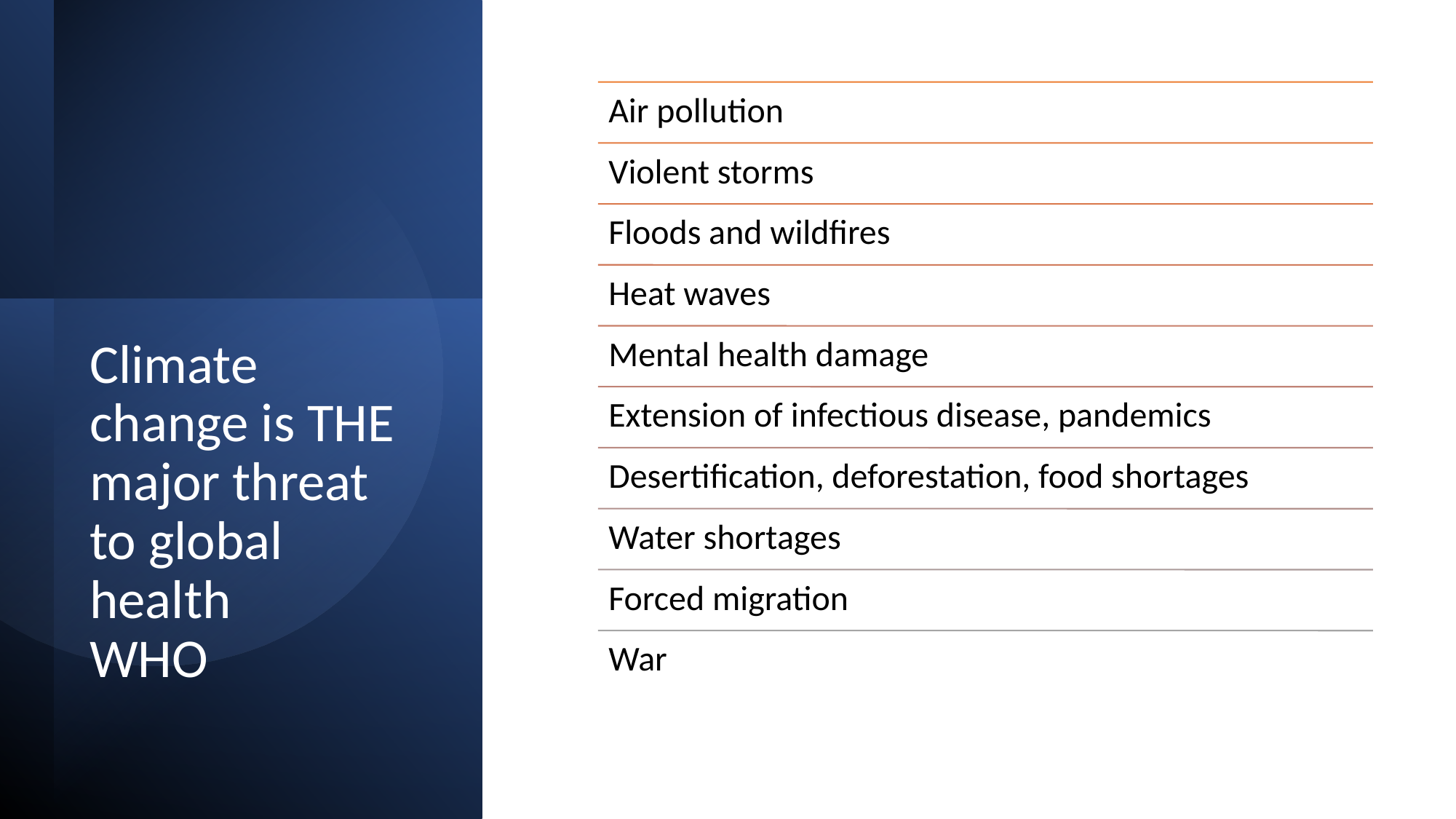

Air pollution
Violent storms
Floods and wildfires
Heat waves
Mental health damage
Extension of infectious disease, pandemics
Desertification, deforestation, food shortages
Water shortages
Forced migration
War

# Climate change is THE major threat to global health WHO